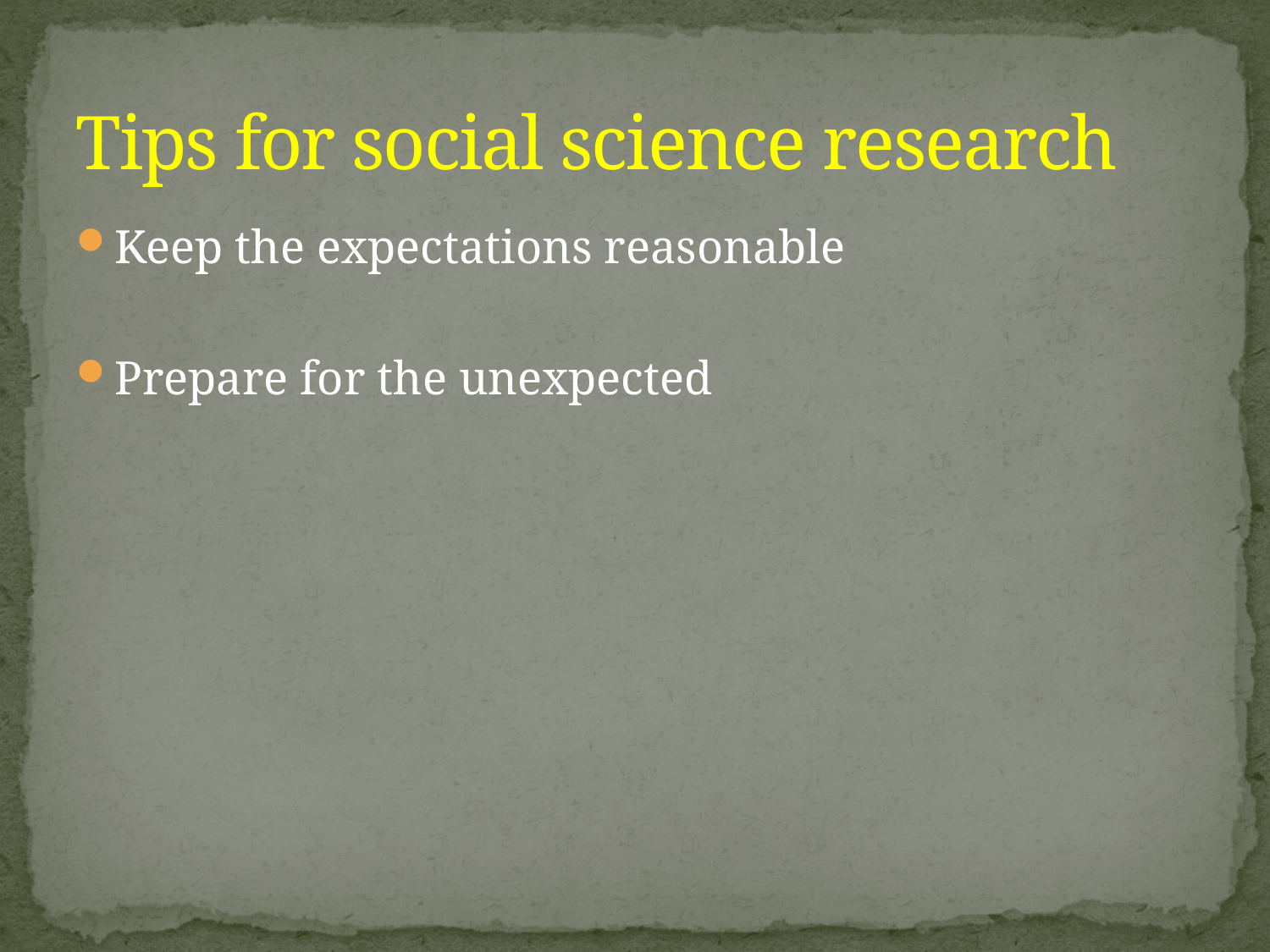

# Tips for social science research
Keep the expectations reasonable

Prepare for the unexpected